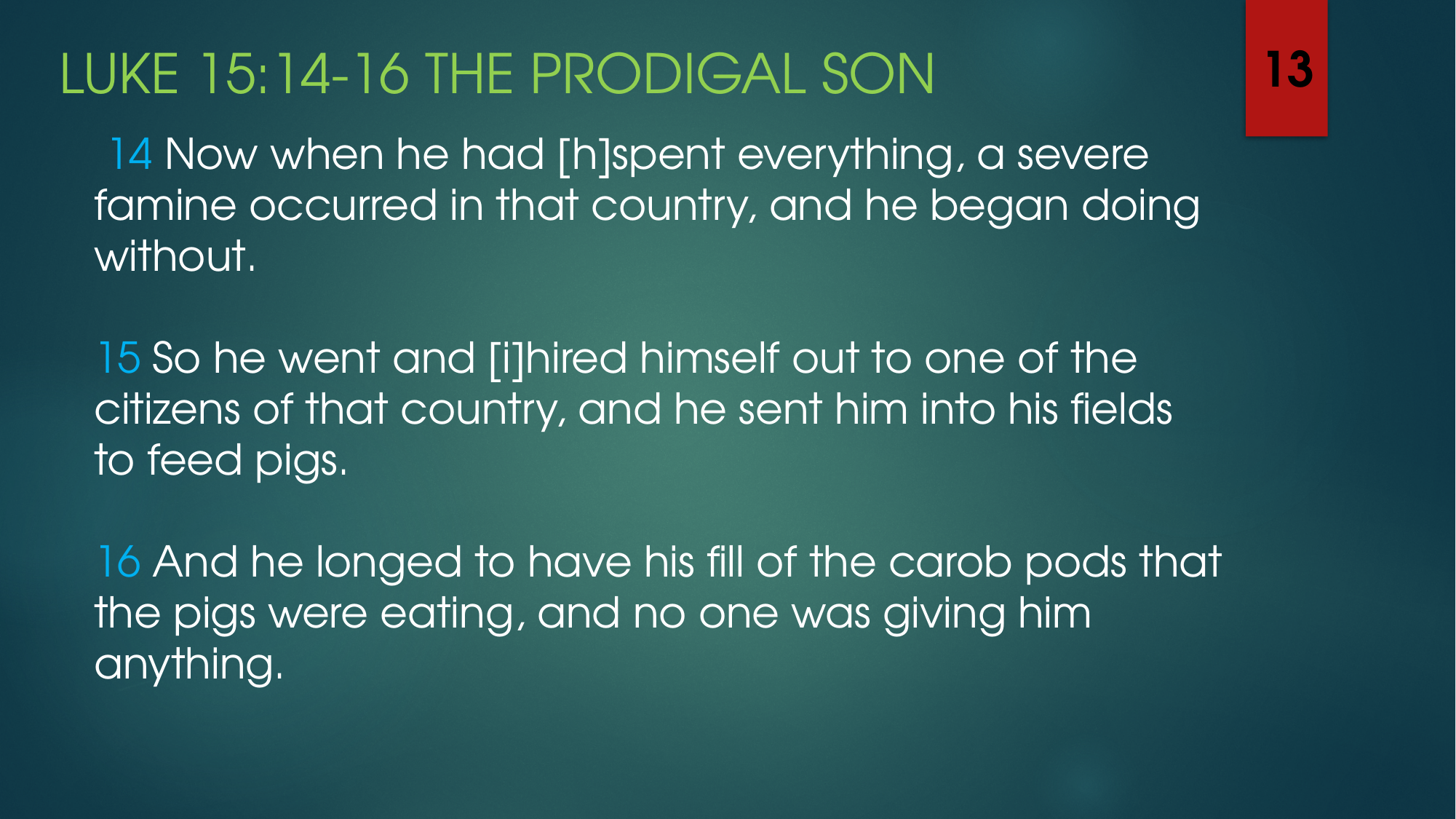

Luke 15:14-16 The Prodigal Son
13
 14 Now when he had [h]spent everything, a severe famine occurred in that country, and he began doing without.

15 So he went and [i]hired himself out to one of the citizens of that country, and he sent him into his fields to feed pigs.

16 And he longed to have his fill of the carob pods that the pigs were eating, and no one was giving him anything.